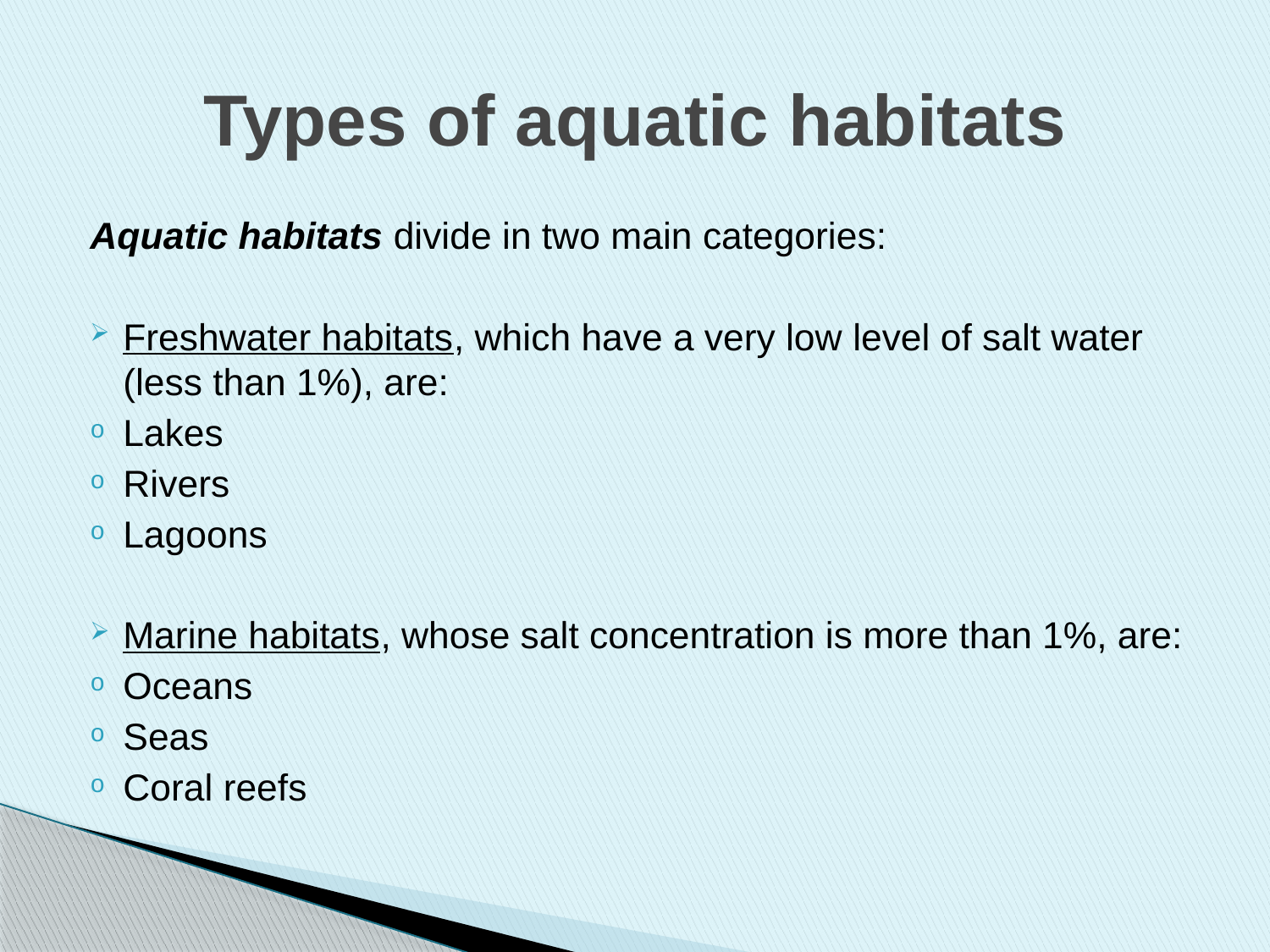

# Types of aquatic habitats
Aquatic habitats divide in two main categories:

Freshwater habitats, which have a very low level of salt water (less than 1%), are:
Lakes
Rivers
Lagoons

Marine habitats, whose salt concentration is more than 1%, are:
Oceans
Seas
Coral reefs